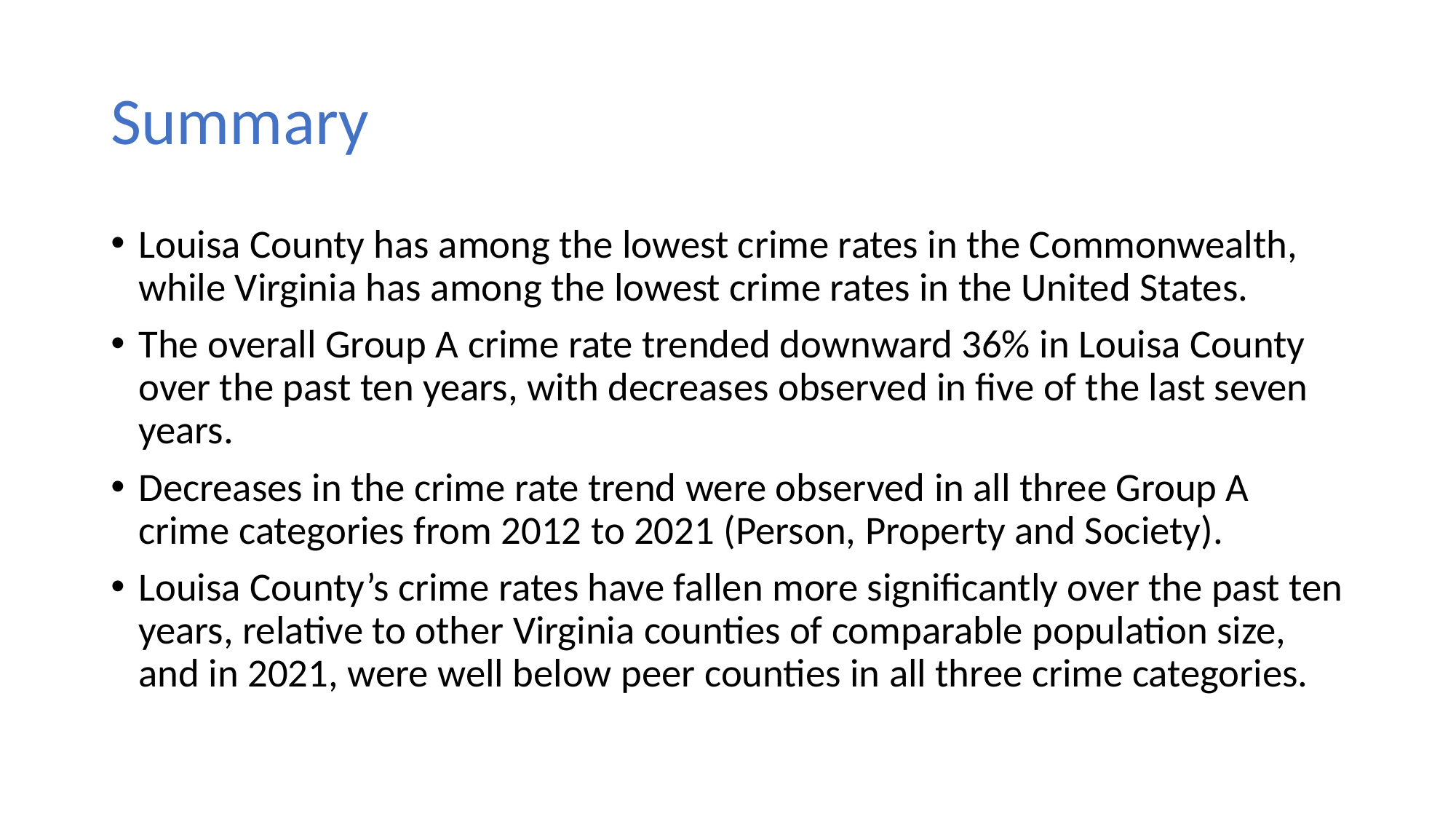

# Summary
Louisa County has among the lowest crime rates in the Commonwealth, while Virginia has among the lowest crime rates in the United States.
The overall Group A crime rate trended downward 36% in Louisa County over the past ten years, with decreases observed in five of the last seven years.
Decreases in the crime rate trend were observed in all three Group A crime categories from 2012 to 2021 (Person, Property and Society).
Louisa County’s crime rates have fallen more significantly over the past ten years, relative to other Virginia counties of comparable population size, and in 2021, were well below peer counties in all three crime categories.